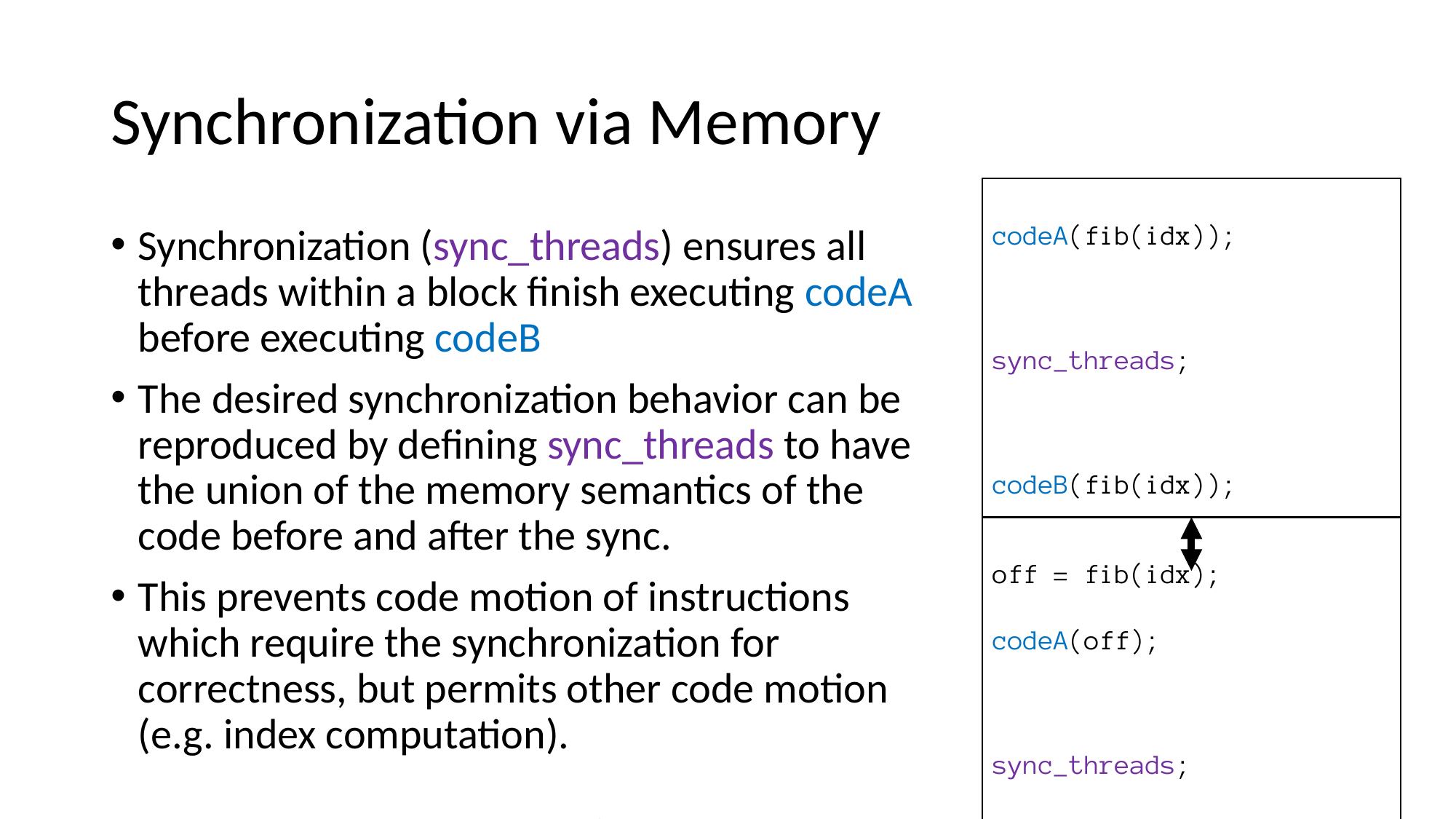

# Synchronization via Memory
codeA(fib(idx));
sync_threads;
codeB(fib(idx));

Synchronization (sync_threads) ensures all threads within a block finish executing codeA before executing codeB
The desired synchronization behavior can be reproduced by defining sync_threads to have the union of the memory semantics of the code before and after the sync.
This prevents code motion of instructions which require the synchronization for correctness, but permits other code motion (e.g. index computation).
off = fib(idx);
codeA(off);
sync_threads;
codeB(off);

21